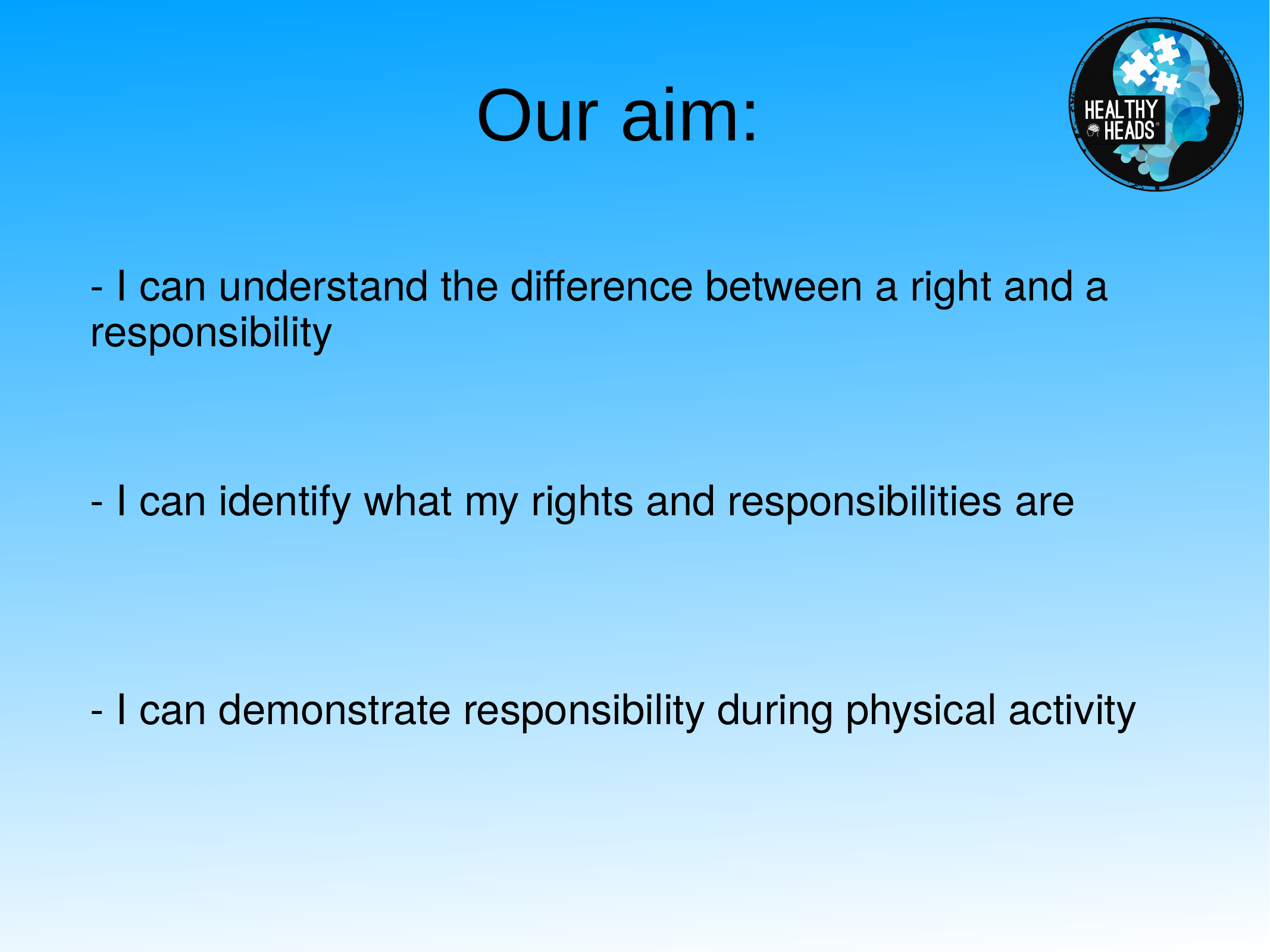

# Our aim:
- I can understand the difference between a right and a responsibility
- I can identify what my rights and responsibilities are
- I can demonstrate responsibility during physical activity